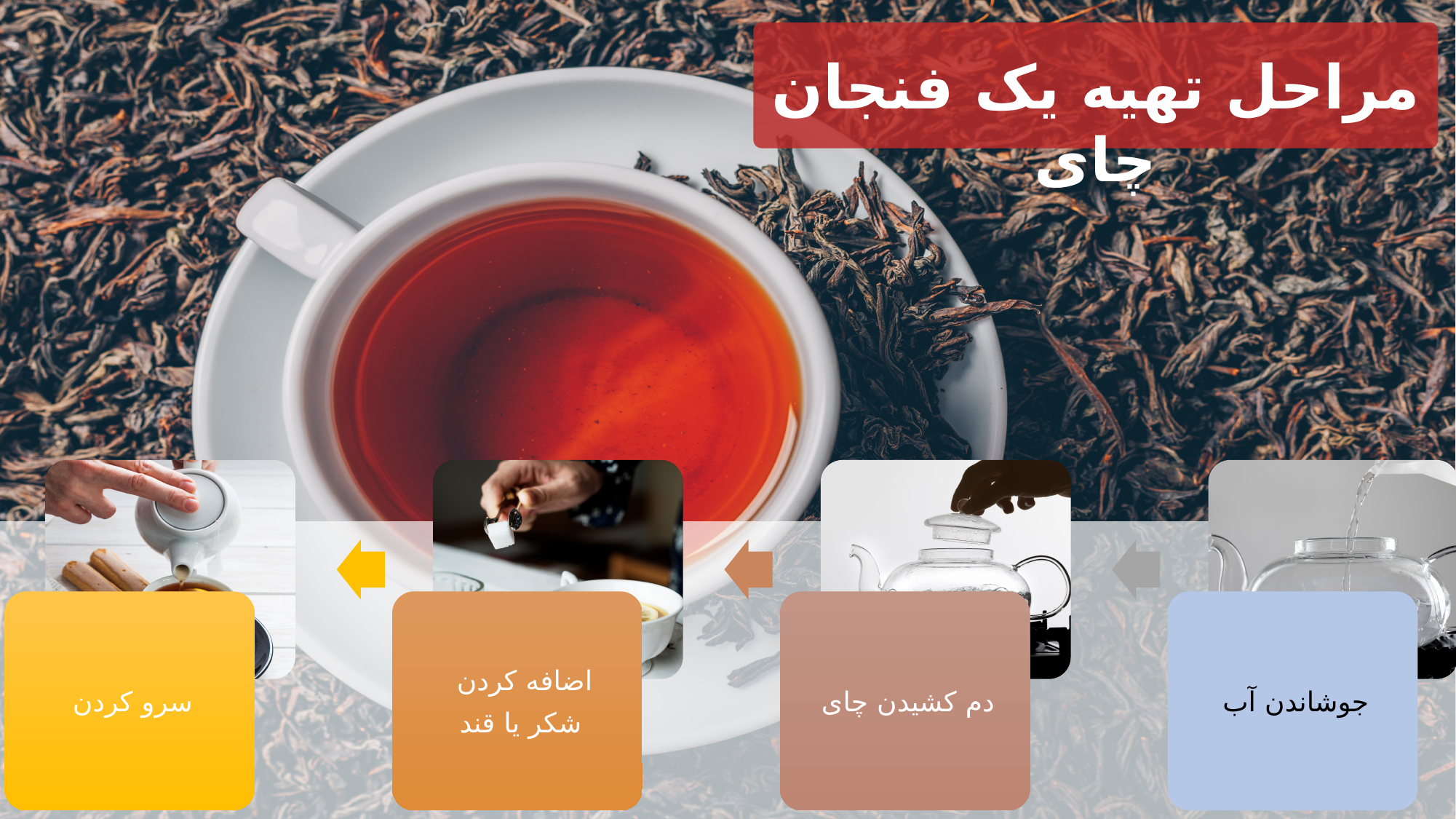

مراحل تهیه یک فنجان چای
جوشاندن آب

دم کشیدن چای

اضافه کردن
شکر یا قند

سرو کردن